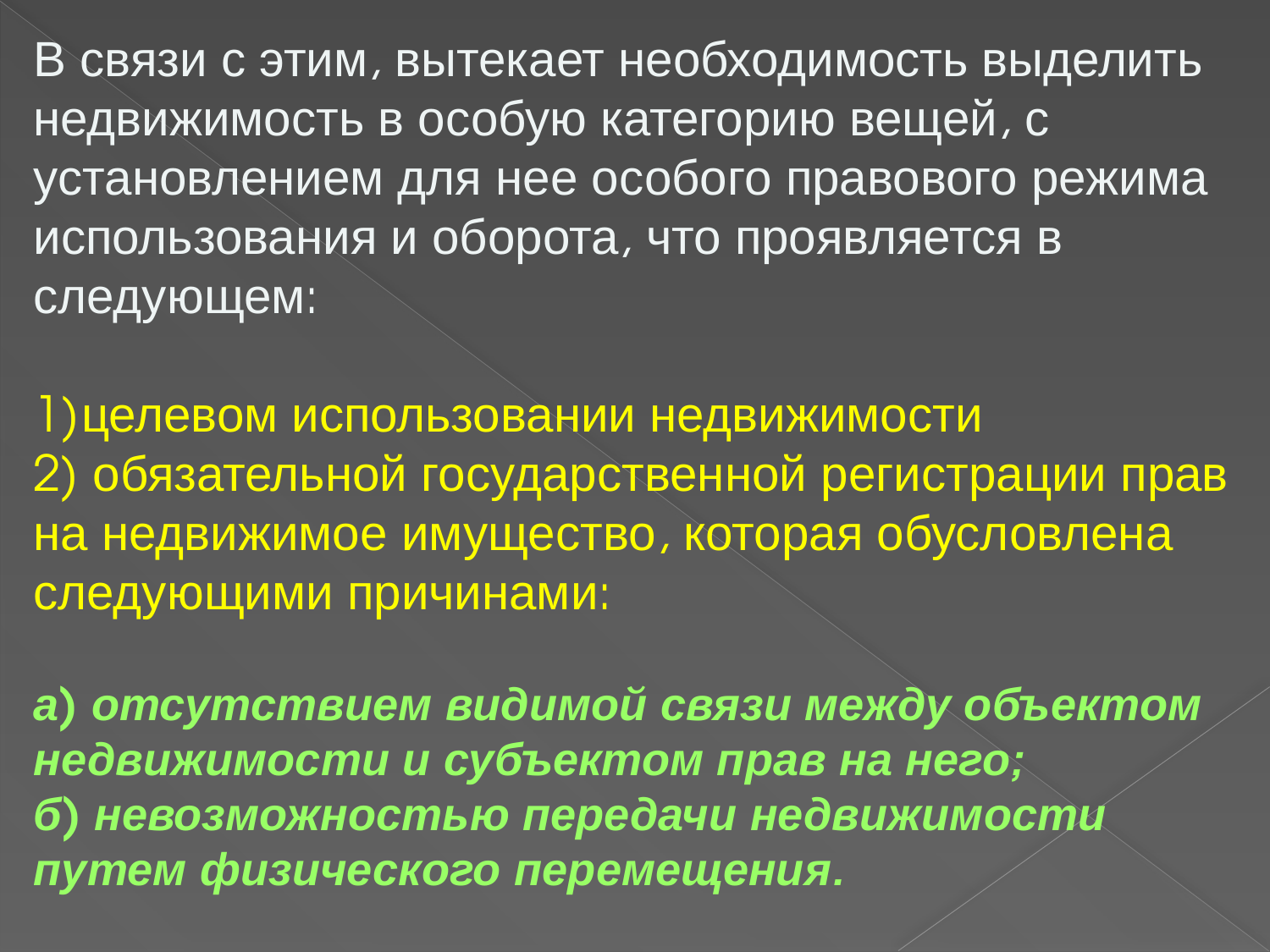

В связи с этим, вытекает необходимость выделить недвижимость в особую категорию вещей, с установлением для нее особого правового режима использования и оборота, что проявляется в следующем:

целевом использовании недвижимости
2) обязательной государственной регистрации прав на недвижимое имущество, которая обусловлена следующими причинами:

а) отсутствием видимой связи между объектом недвижимости и субъектом прав на него;
б) невозможностью передачи недвижимости путем физического перемещения.